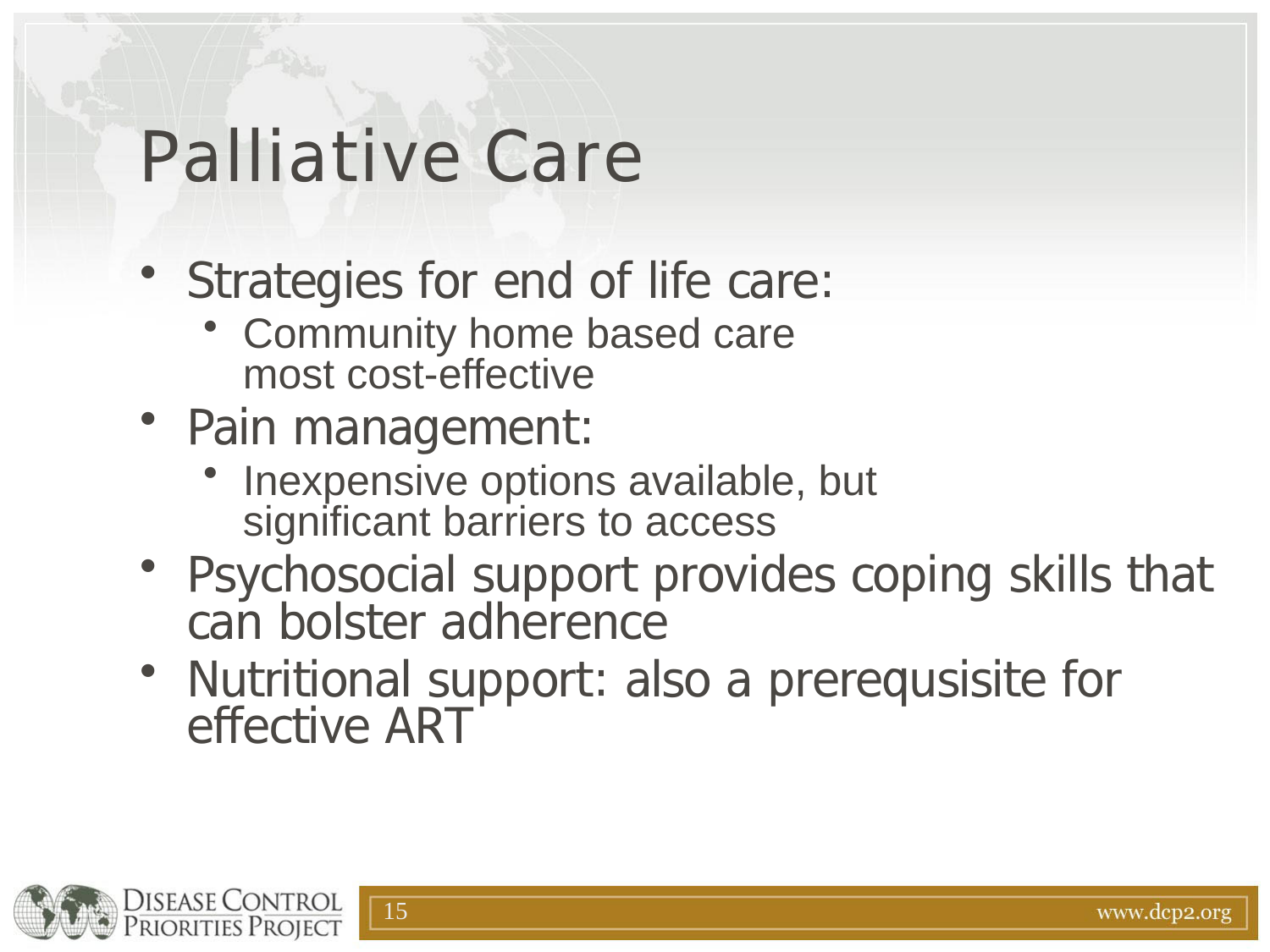

# Palliative Care
Strategies for end of life care:
Community home based care
most cost-effective
Pain management:
Inexpensive options available, but
significant barriers to access
Psychosocial support provides coping skills that can bolster adherence
Nutritional support: also a prerequsisite for effective ART
15